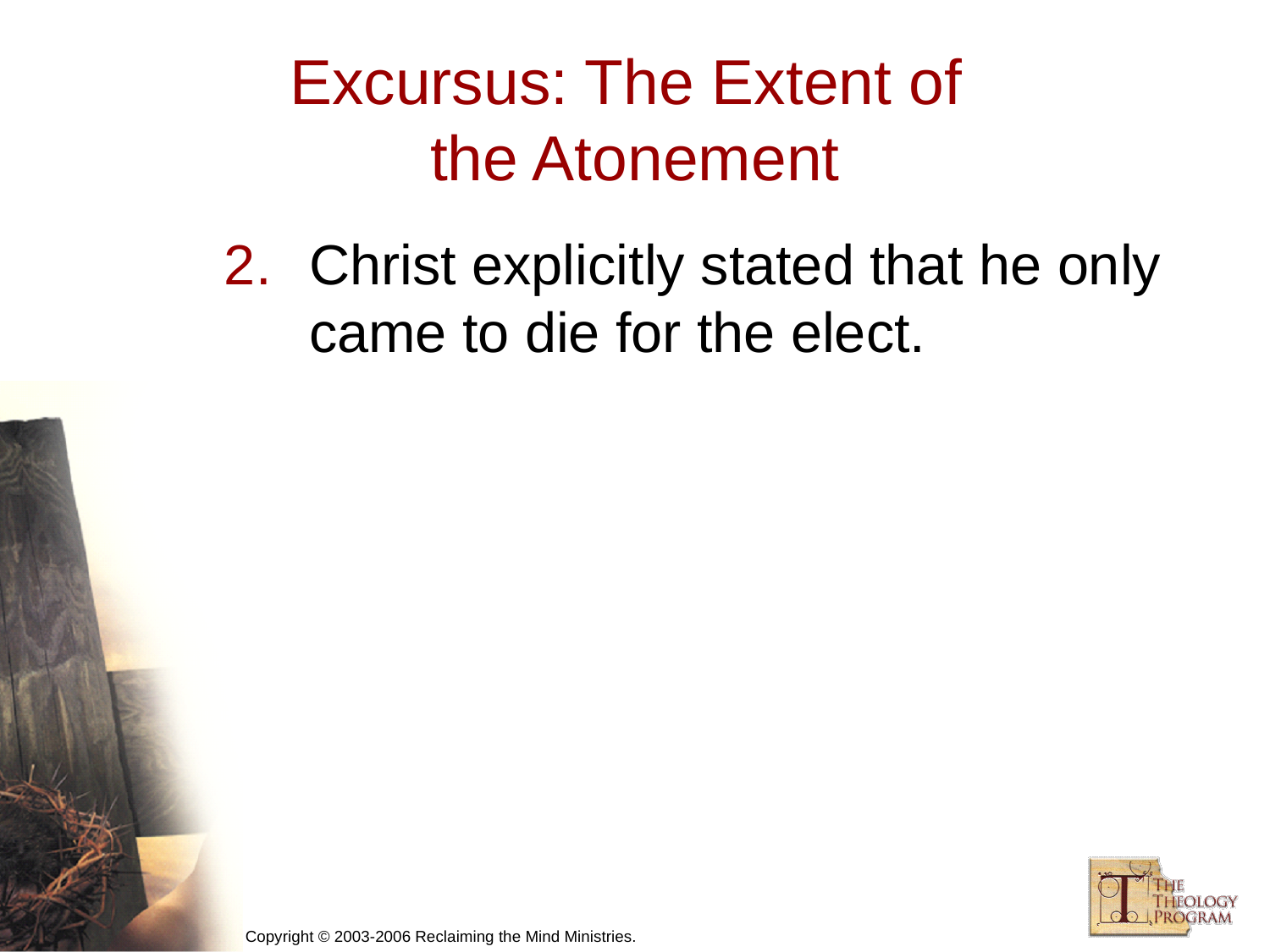

# Excursus: The Extent of the Atonement
Christ explicitly stated that he only came to die for the elect.